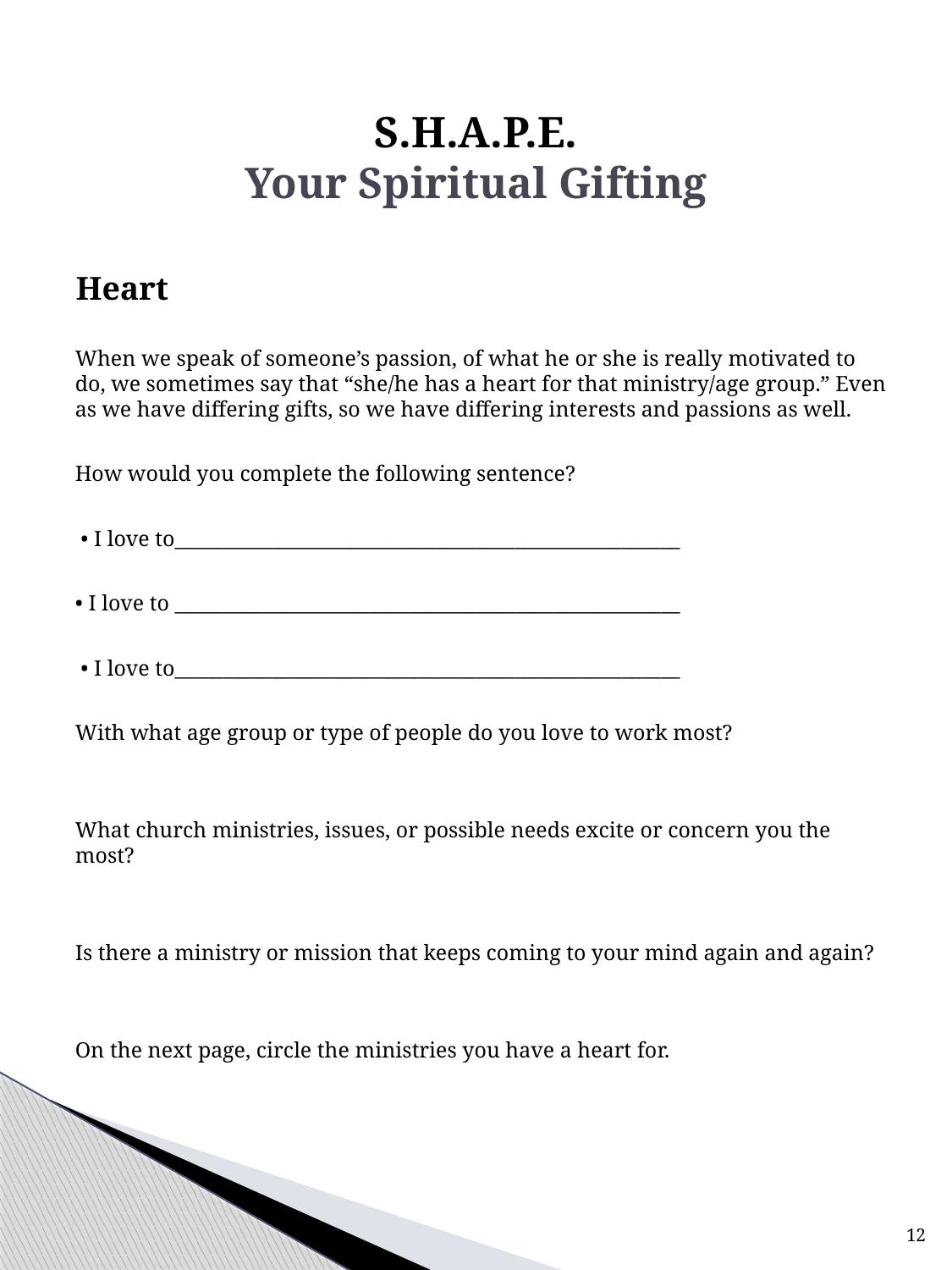

# S.H.A.P.E. Your Spiritual Gifting
Heart

When we speak of someone’s passion, of what he or she is really motivated to do, we sometimes say that “she/he has a heart for that ministry/age group.” Even as we have differing gifts, so we have differing interests and passions as well.

How would you complete the following sentence?

 • I love to____________________________________________________

• I love to ____________________________________________________

 • I love to____________________________________________________

With what age group or type of people do you love to work most?

What church ministries, issues, or possible needs excite or concern you the most?

Is there a ministry or mission that keeps coming to your mind again and again?

On the next page, circle the ministries you have a heart for.
12